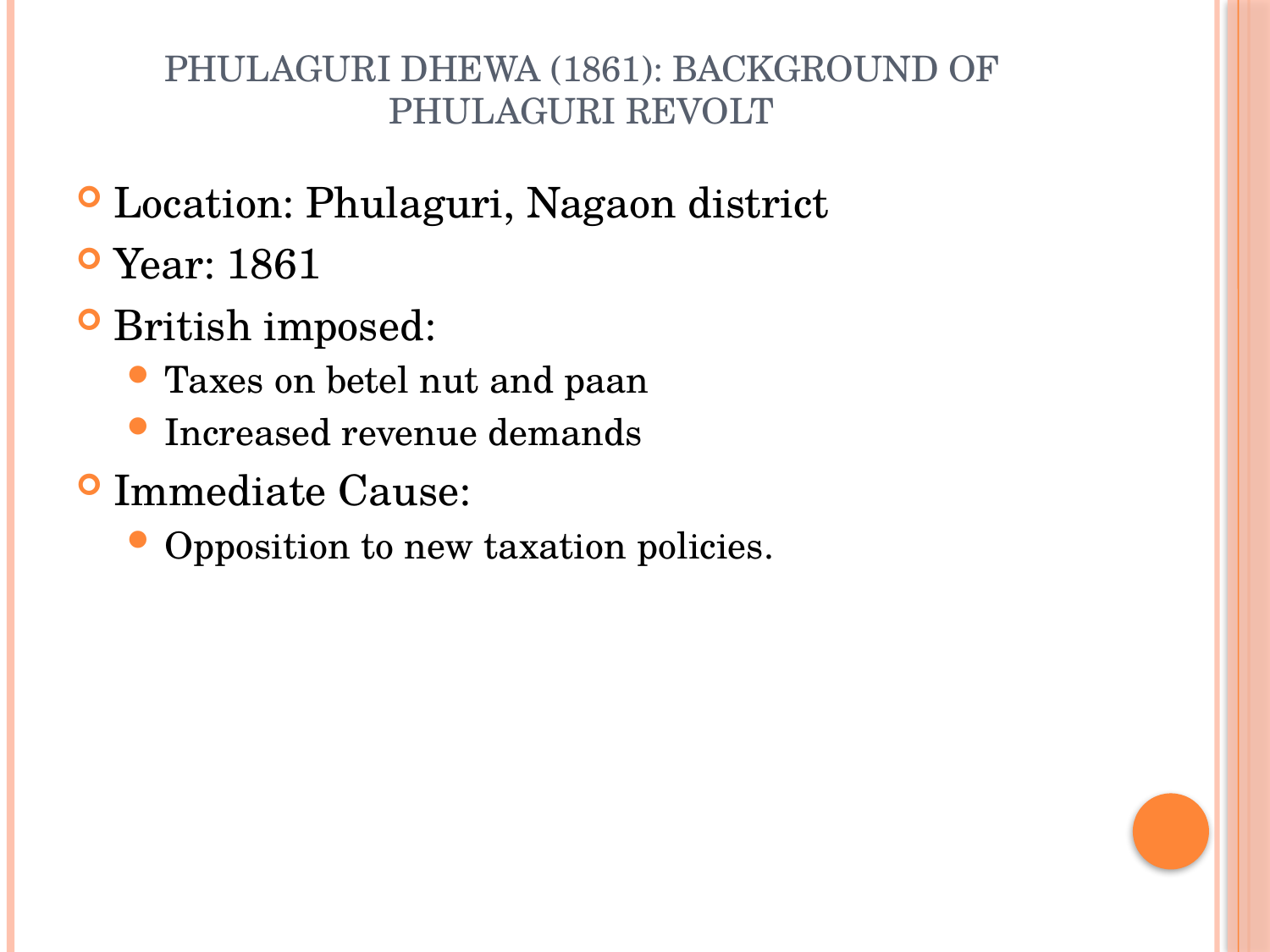

# PHULAGURI DHEWA (1861): Background of Phulaguri Revolt
Location: Phulaguri, Nagaon district
Year: 1861
British imposed:
Taxes on betel nut and paan
Increased revenue demands
Immediate Cause:
Opposition to new taxation policies.